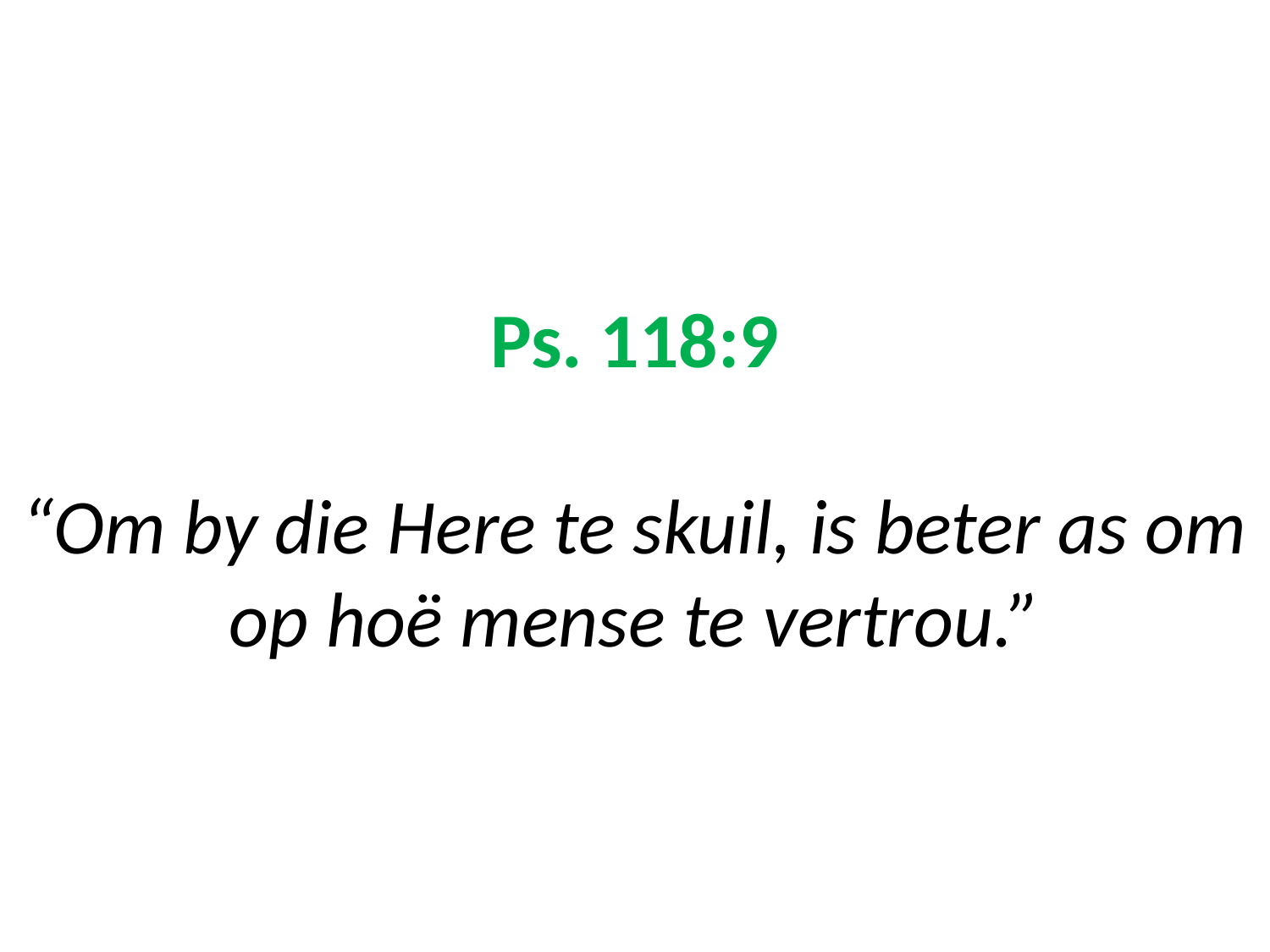

# Ps. 118:9 “Om by die Here te skuil, is beter as om op hoë mense te vertrou.”